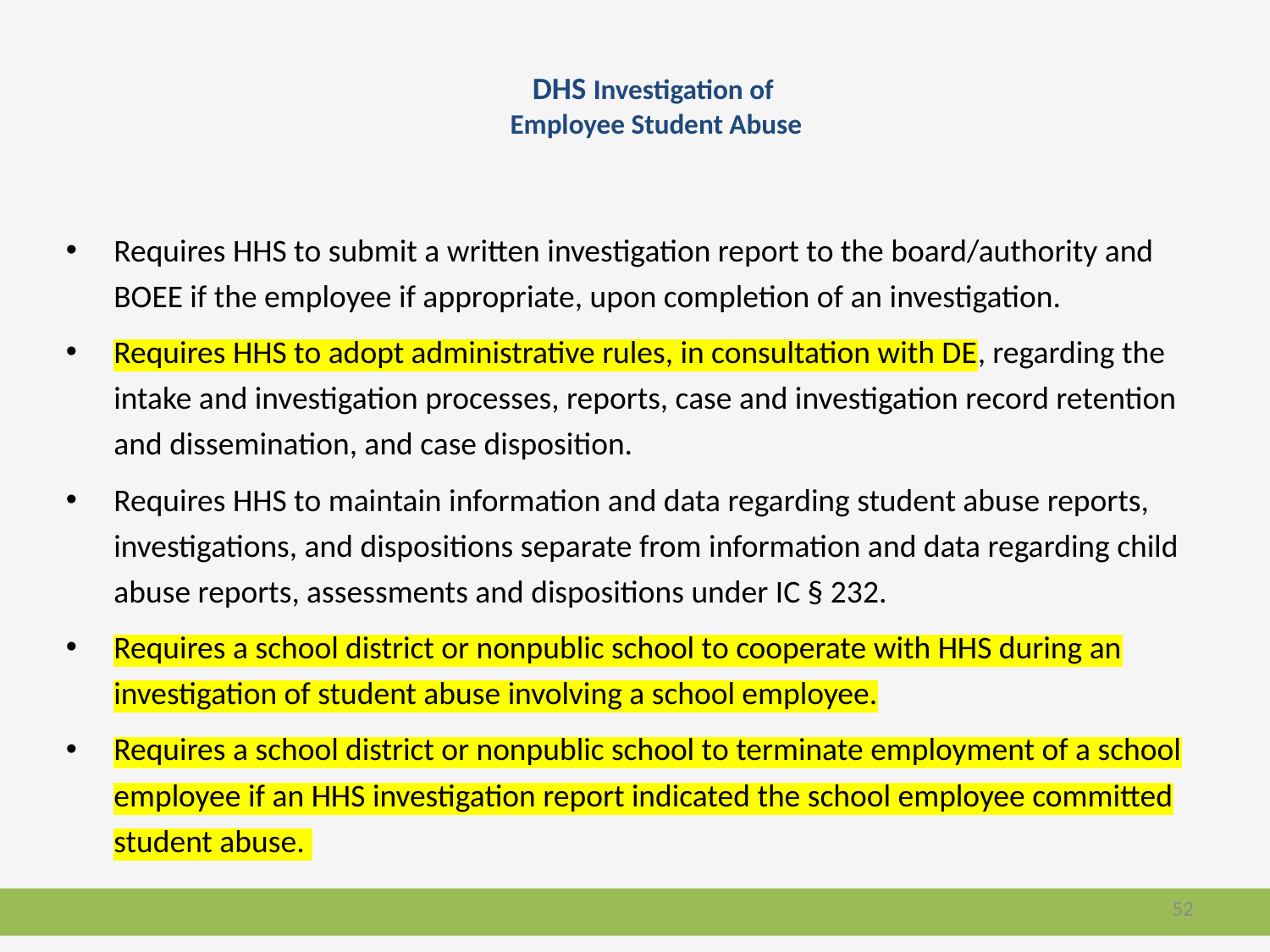

# DHS Investigation of Employee Student Abuse
Requires HHS to submit a written investigation report to the board/authority and BOEE if the employee if appropriate, upon completion of an investigation.
Requires HHS to adopt administrative rules, in consultation with DE, regarding the intake and investigation processes, reports, case and investigation record retention and dissemination, and case disposition.
Requires HHS to maintain information and data regarding student abuse reports, investigations, and dispositions separate from information and data regarding child abuse reports, assessments and dispositions under IC § 232.
Requires a school district or nonpublic school to cooperate with HHS during an investigation of student abuse involving a school employee.
Requires a school district or nonpublic school to terminate employment of a school employee if an HHS investigation report indicated the school employee committed student abuse.

52